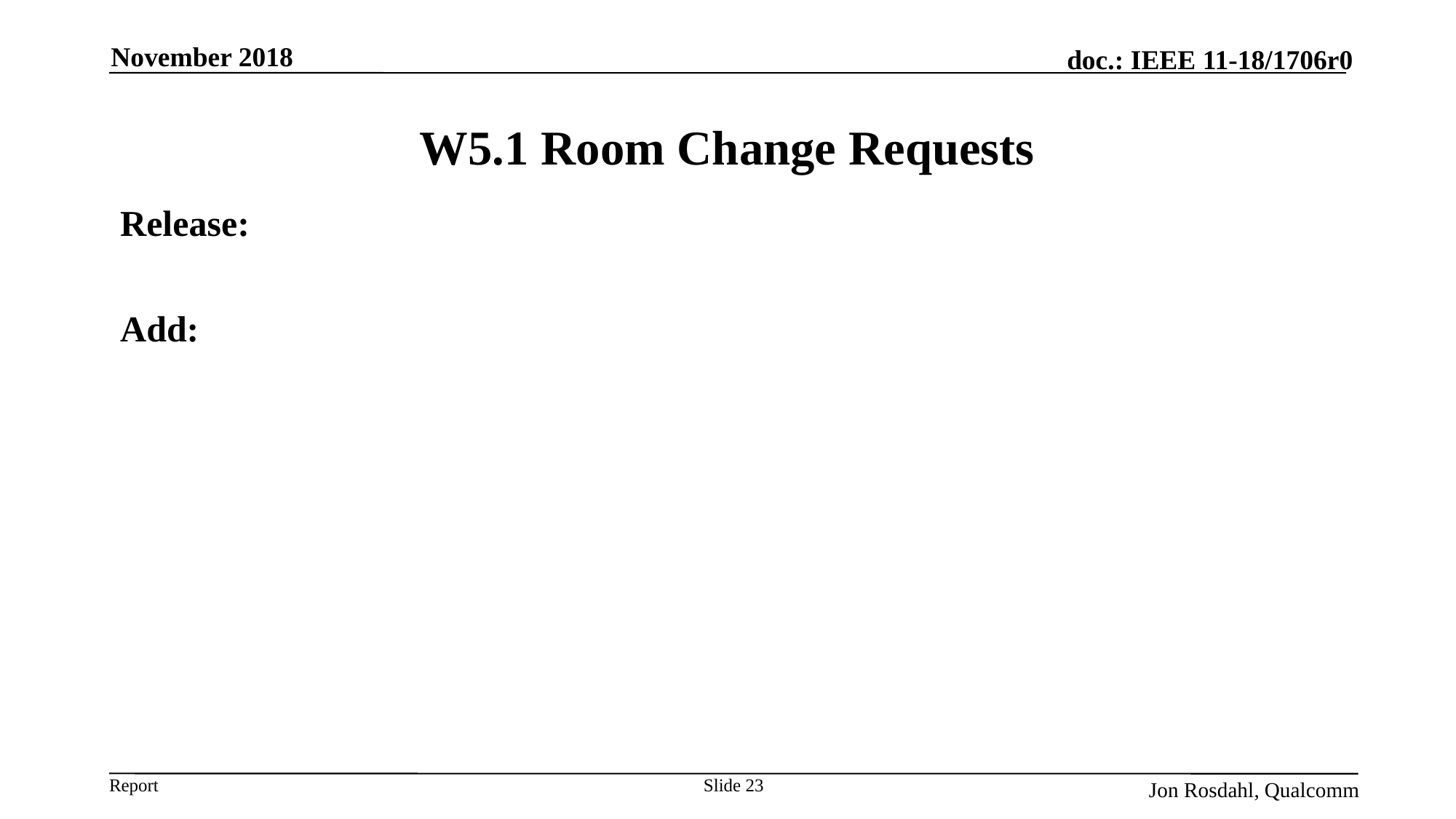

November 2018
# W5.1 Room Change Requests
Release:

Add:
Slide 23
Jon Rosdahl, Qualcomm